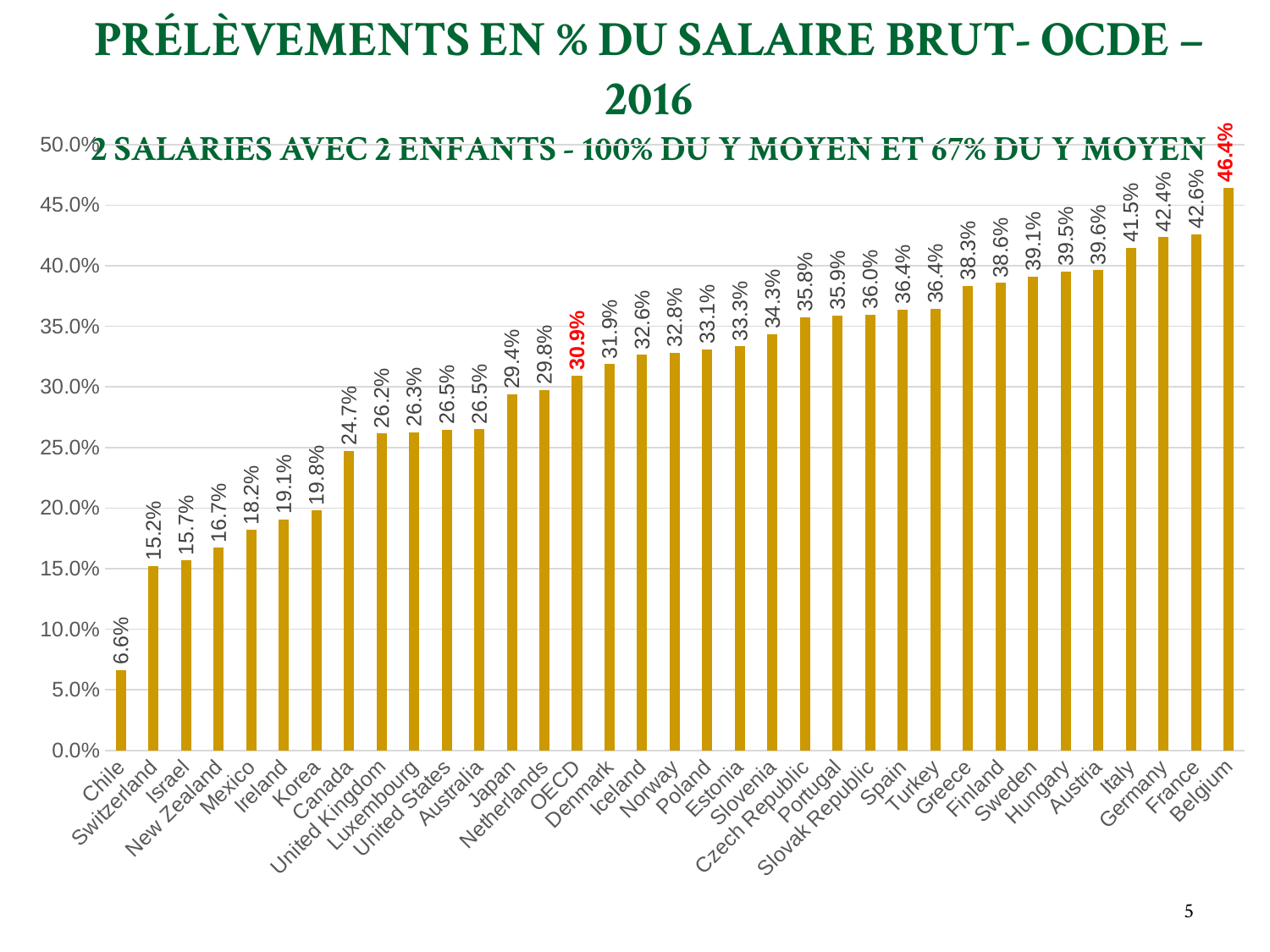

# Prélèvements en % du salaire brut- OCDE – 2016 2 salaries avec 2 enfants - 100% du Y moyen et 67% du Y moyen

### Chart

| Category | Taux moyen |
|---|---|
| Chile | 0.06636924999999999 |
| Switzerland | 0.15238764 |
| Israel | 0.15691885 |
| New Zealand | 0.16716947000000001 |
| Mexico | 0.18190415000000001 |
| Ireland | 0.19064893000000002 |
| Korea | 0.19795052 |
| Canada | 0.24726372000000002 |
| United Kingdom | 0.26172952 |
| Luxembourg | 0.26268974 |
| United States | 0.26483844 |
| Australia | 0.26499828999999997 |
| Japan | 0.29391396000000003 |
| Netherlands | 0.29757154 |
| OECD | 0.30944134 |
| Denmark | 0.31871222 |
| Iceland | 0.32639767999999997 |
| Norway | 0.32813882 |
| Poland | 0.33111223 |
| Estonia | 0.33338431 |
| Slovenia | 0.34337791 |
| Czech Republic | 0.35757358000000006 |
| Portugal | 0.35896938 |
| Slovak Republic | 0.35985636 |
| Spain | 0.36382514 |
| Turkey | 0.36433033000000004 |
| Greece | 0.38345287 |
| Finland | 0.38598653 |
| Sweden | 0.3910748 |
| Hungary | 0.39537346 |
| Austria | 0.39631708000000004 |
| Italy | 0.41480975000000003 |
| Germany | 0.42363751 |
| France | 0.42592661 |
| Belgium | 0.46441491999999995 |
5